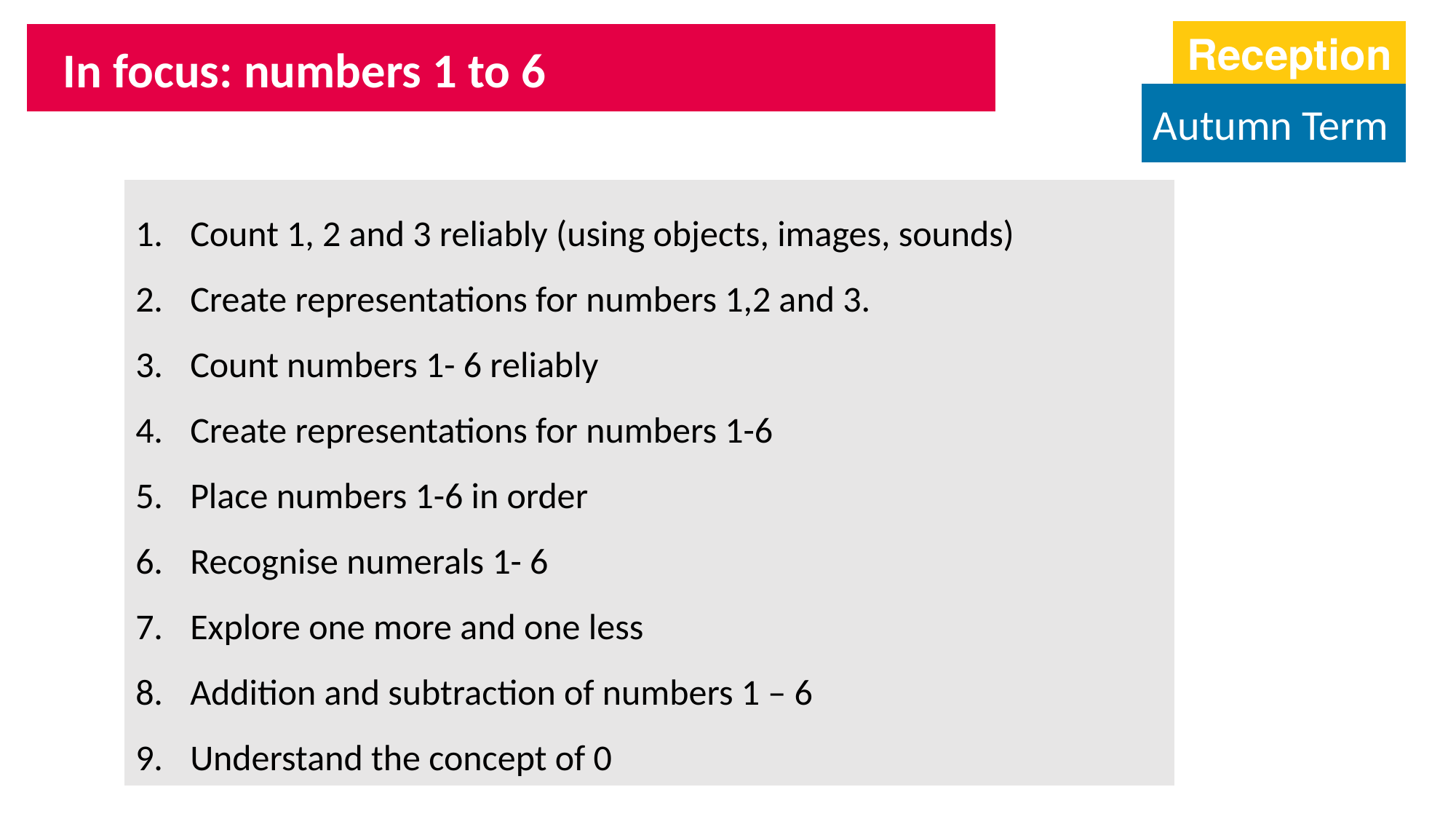

Reception
In focus: numbers 1 to 6
Autumn Term
Count 1, 2 and 3 reliably (using objects, images, sounds)
Create representations for numbers 1,2 and 3.
Count numbers 1- 6 reliably
Create representations for numbers 1-6
Place numbers 1-6 in order
Recognise numerals 1- 6
Explore one more and one less
Addition and subtraction of numbers 1 – 6
Understand the concept of 0